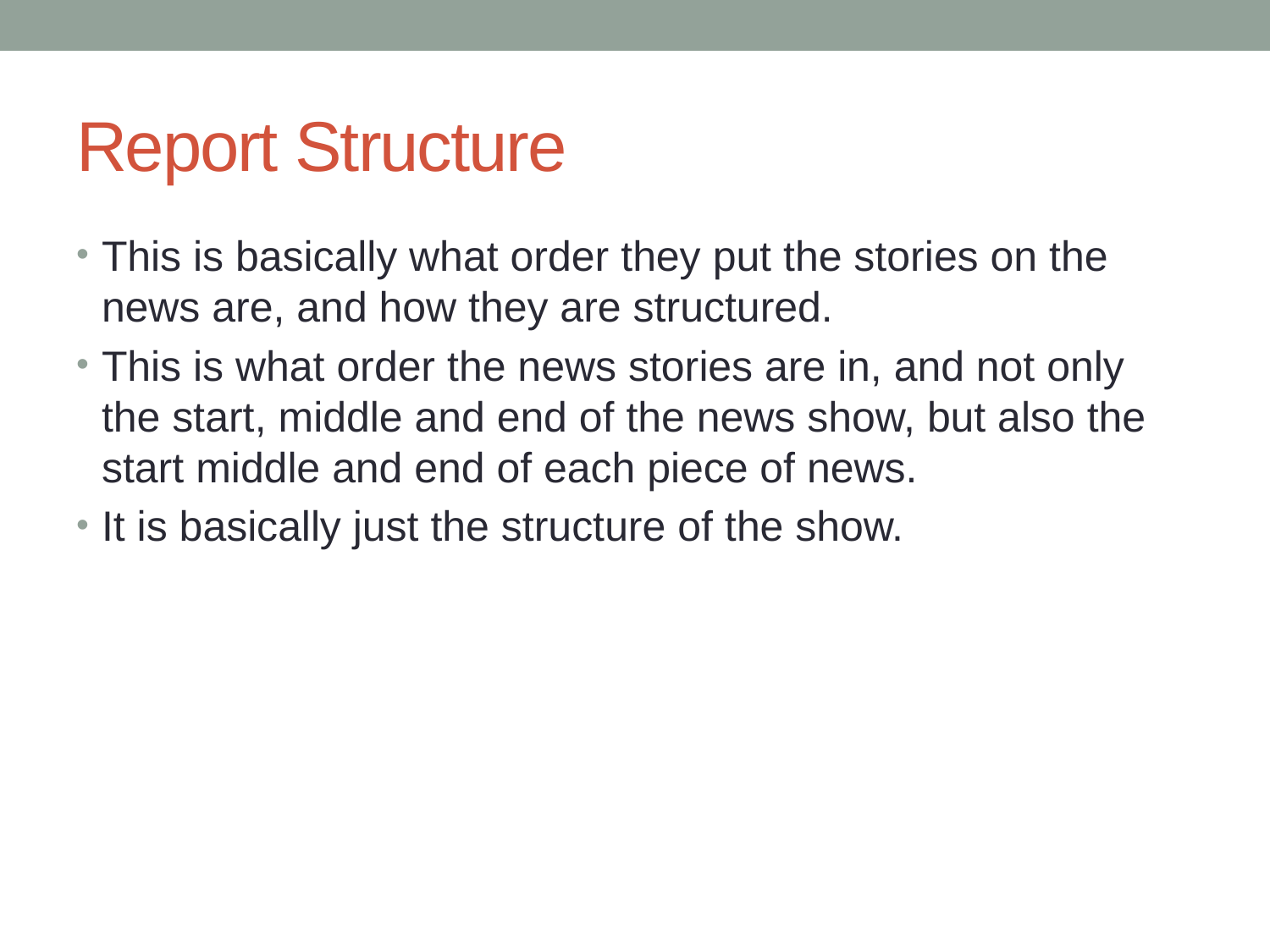

# Report Structure
This is basically what order they put the stories on the news are, and how they are structured.
This is what order the news stories are in, and not only the start, middle and end of the news show, but also the start middle and end of each piece of news.
It is basically just the structure of the show.